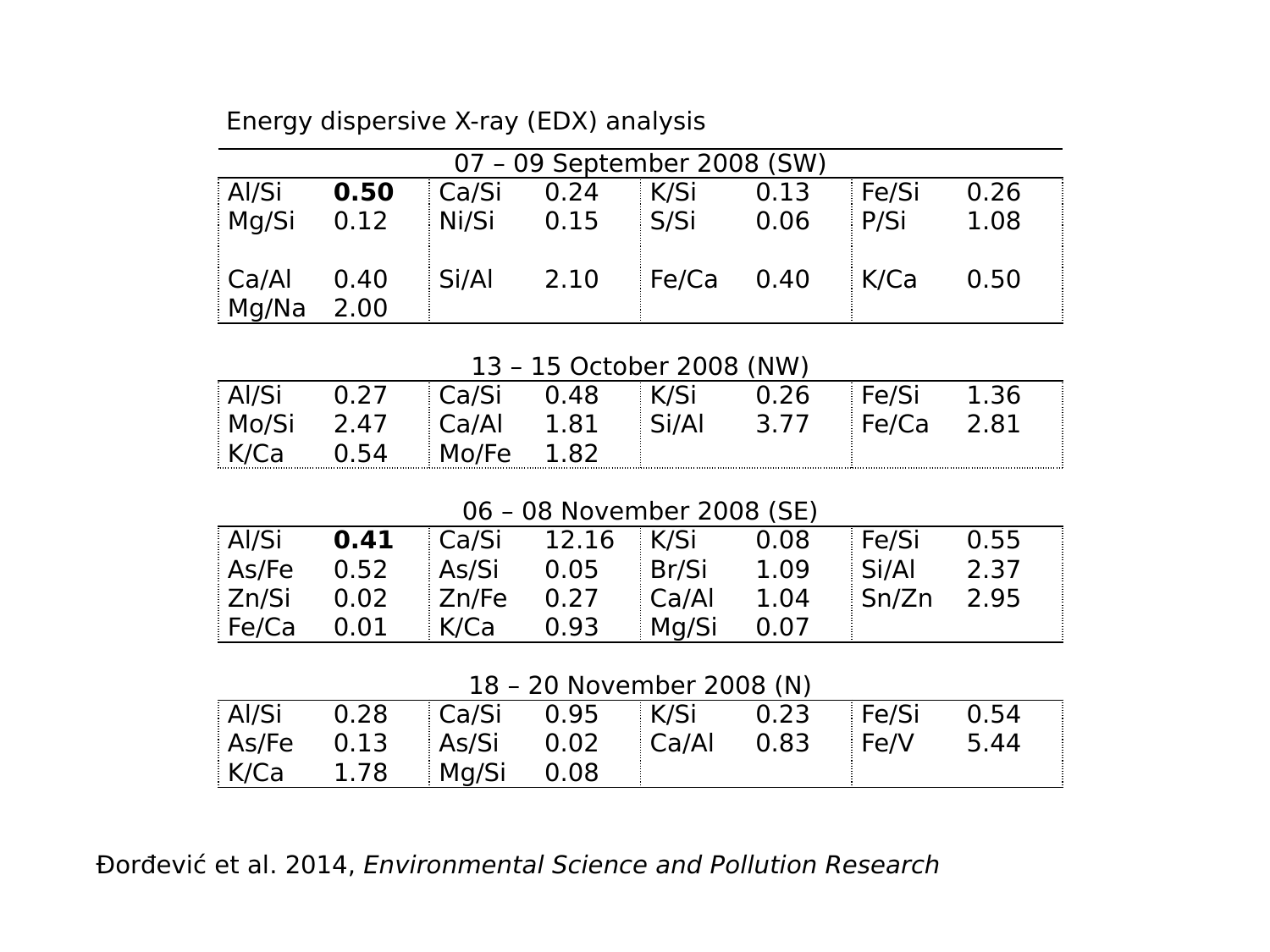

Energy dispersive X-ray (EDX) analysis
| 07 – 09 September 2008 (SW) |  |  |  |  |  |  |  |
| --- | --- | --- | --- | --- | --- | --- | --- |
| Al/Si | 0.50 | Ca/Si | 0.24 | K/Si | 0.13 | Fe/Si | 0.26 |
| Mg/Si | 0.12 | Ni/Si | 0.15 | S/Si | 0.06 | P/Si | 1.08 |
| Ca/Al | 0.40 | Si/Al | 2.10 | Fe/Ca | 0.40 | K/Ca | 0.50 |
| Mg/Na | 2.00 |  |  |  |  |  |  |
| 13 – 15 October 2008 (NW) |  |  |  |  |  |  |  |
| Al/Si | 0.27 | Ca/Si | 0.48 | K/Si | 0.26 | Fe/Si | 1.36 |
| Mo/Si | 2.47 | Ca/Al | 1.81 | Si/Al | 3.77 | Fe/Ca | 2.81 |
| K/Ca | 0.54 | Mo/Fe | 1.82 |  |  |  |  |
| 06 – 08 November 2008 (SE) |  |  |  |  |  |  |  |
| Al/Si | 0.41 | Ca/Si | 12.16 | K/Si | 0.08 | Fe/Si | 0.55 |
| As/Fe | 0.52 | As/Si | 0.05 | Br/Si | 1.09 | Si/Al | 2.37 |
| Zn/Si | 0.02 | Zn/Fe | 0.27 | Ca/Al | 1.04 | Sn/Zn | 2.95 |
| Fe/Ca | 0.01 | K/Ca | 0.93 | Mg/Si | 0.07 |  |  |
| 18 – 20 November 2008 (N) |  |  |  |  |  |  |  |
| Al/Si | 0.28 | Ca/Si | 0.95 | K/Si | 0.23 | Fe/Si | 0.54 |
| As/Fe | 0.13 | As/Si | 0.02 | Ca/Al | 0.83 | Fe/V | 5.44 |
| K/Ca | 1.78 | Mg/Si | 0.08 |  |  |  |  |
Đorđević et al. 2014, Environmental Science and Pollution Research